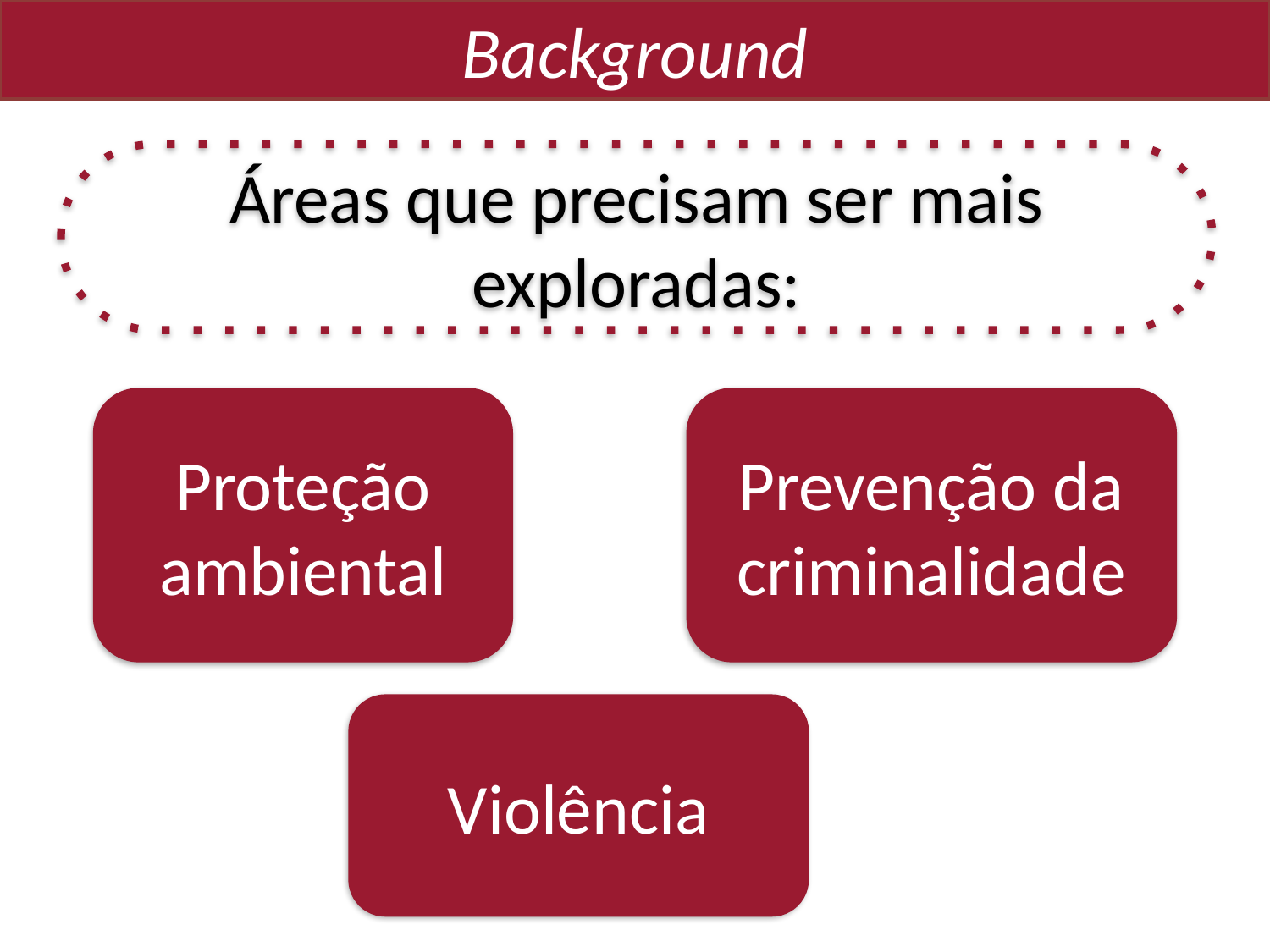

# Background
Áreas que precisam ser mais exploradas:
Proteção ambiental
Prevenção da criminalidade
Violência